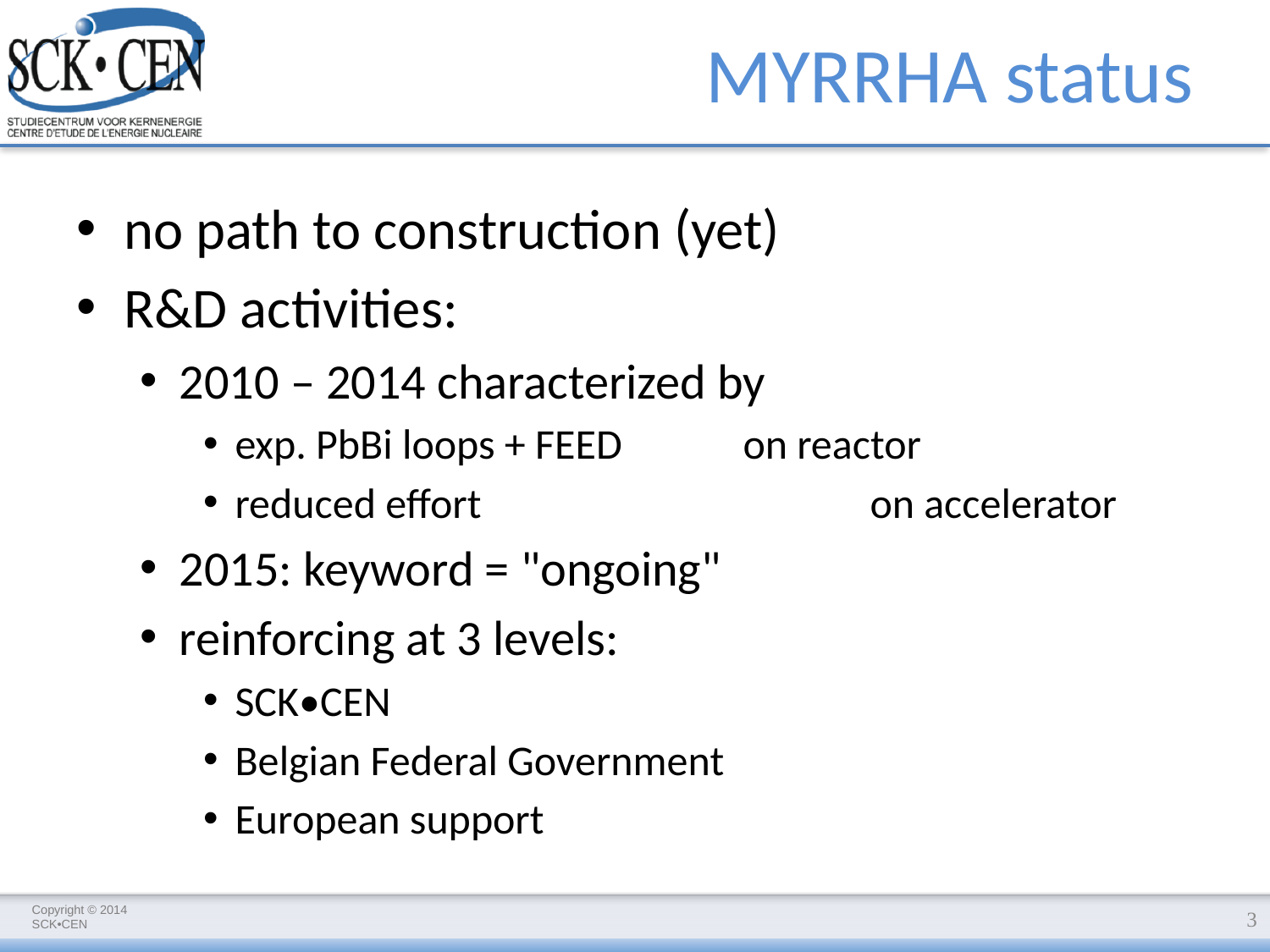

# MYRRHA status
no path to construction (yet)
R&D activities:
2010 – 2014 characterized by
exp. PbBi loops + FEED 	on reactor
reduced effort 			on accelerator
2015: keyword = "ongoing"
reinforcing at 3 levels:
SCK•CEN
Belgian Federal Government
European support
3